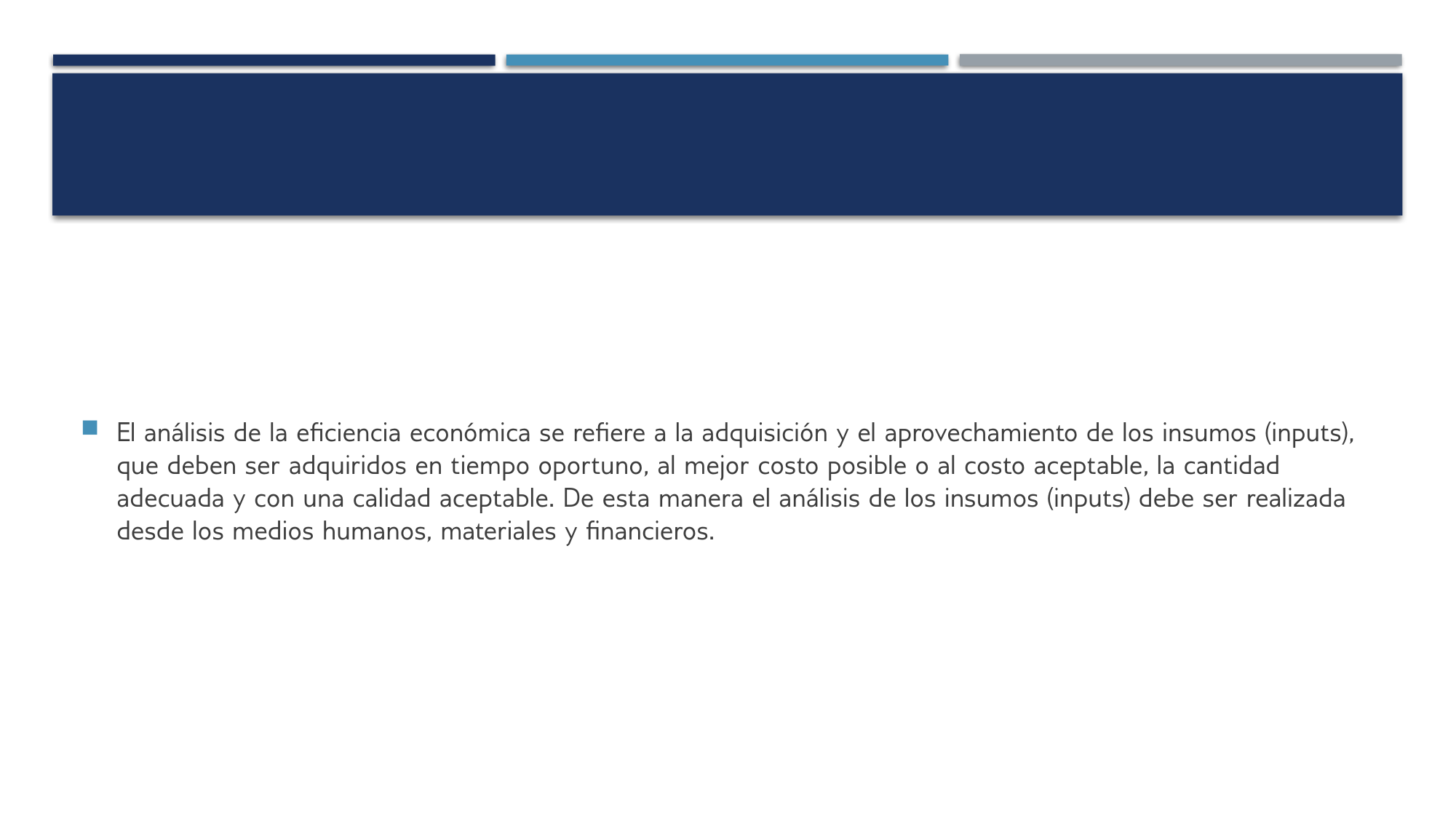

#
El análisis de la eficiencia económica se refiere a la adquisición y el aprovechamiento de los insumos (inputs), que deben ser adquiridos en tiempo oportuno, al mejor costo posible o al costo aceptable, la cantidad adecuada y con una calidad aceptable. De esta manera el análisis de los insumos (inputs) debe ser realizada desde los medios humanos, materiales y financieros.